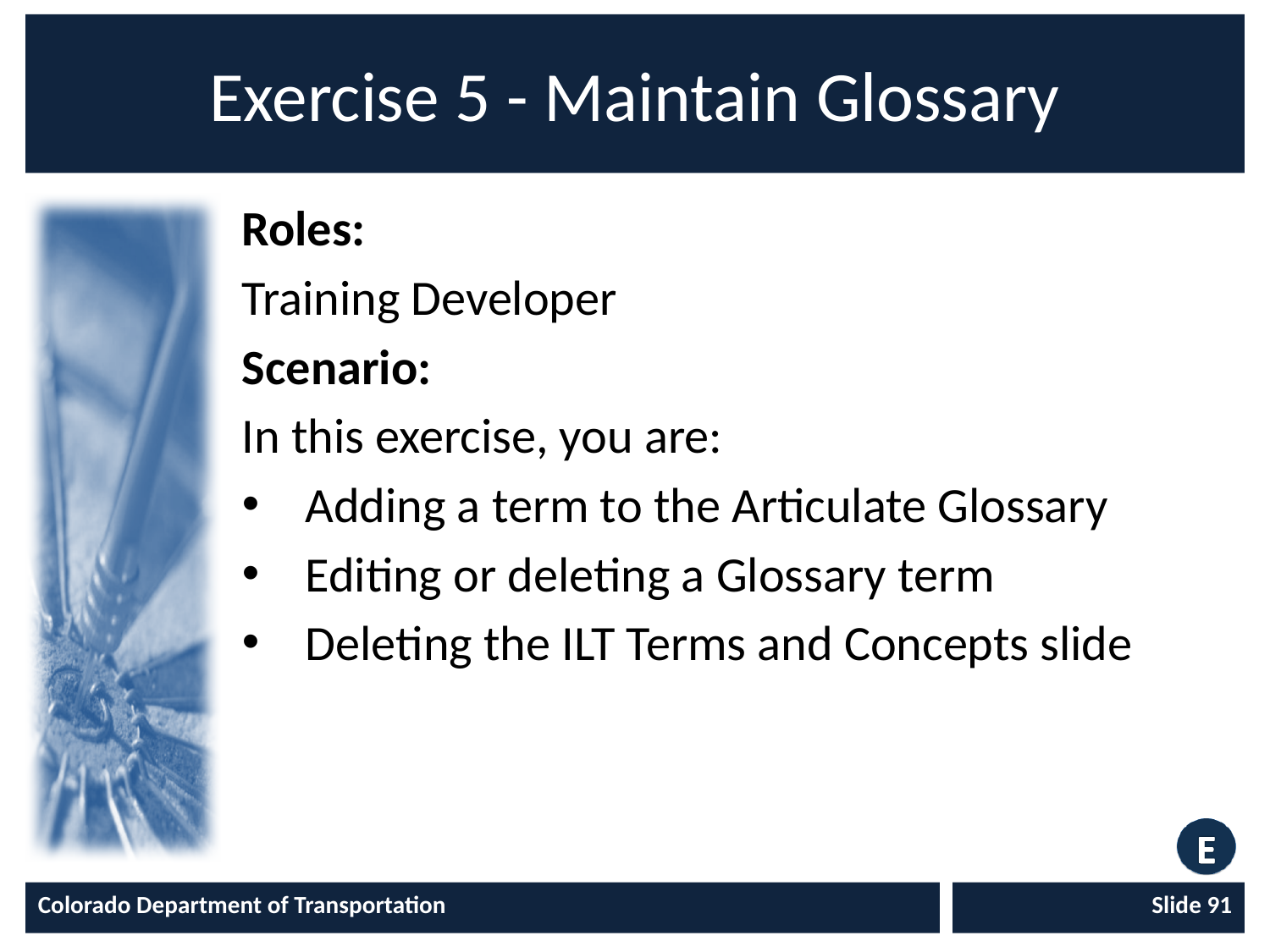

# Exercise 5 - Maintain Glossary
Roles:
Training Developer
Scenario:
In this exercise, you are:
Adding a term to the Articulate Glossary
Editing or deleting a Glossary term
Deleting the ILT Terms and Concepts slide

Colorado Department of Transportation
Slide 91